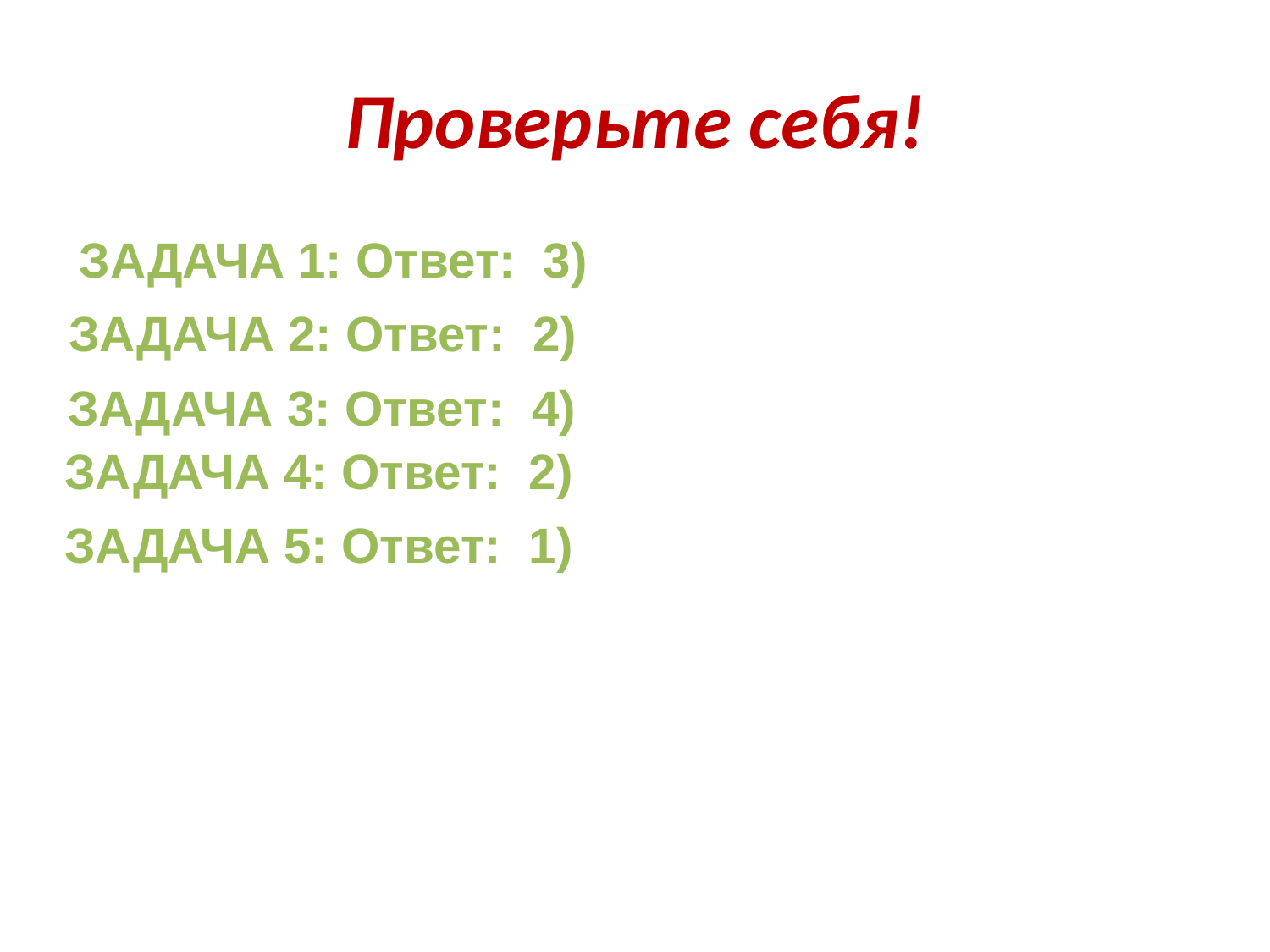

# Проверьте себя!
ЗАДАЧА 1: Ответ:  3)

ЗАДАЧА 2: Ответ:  2)

ЗАДАЧА 3: Ответ:  4)

ЗАДАЧА 4: Ответ:  2)

ЗАДАЧА 5: Ответ:  1)